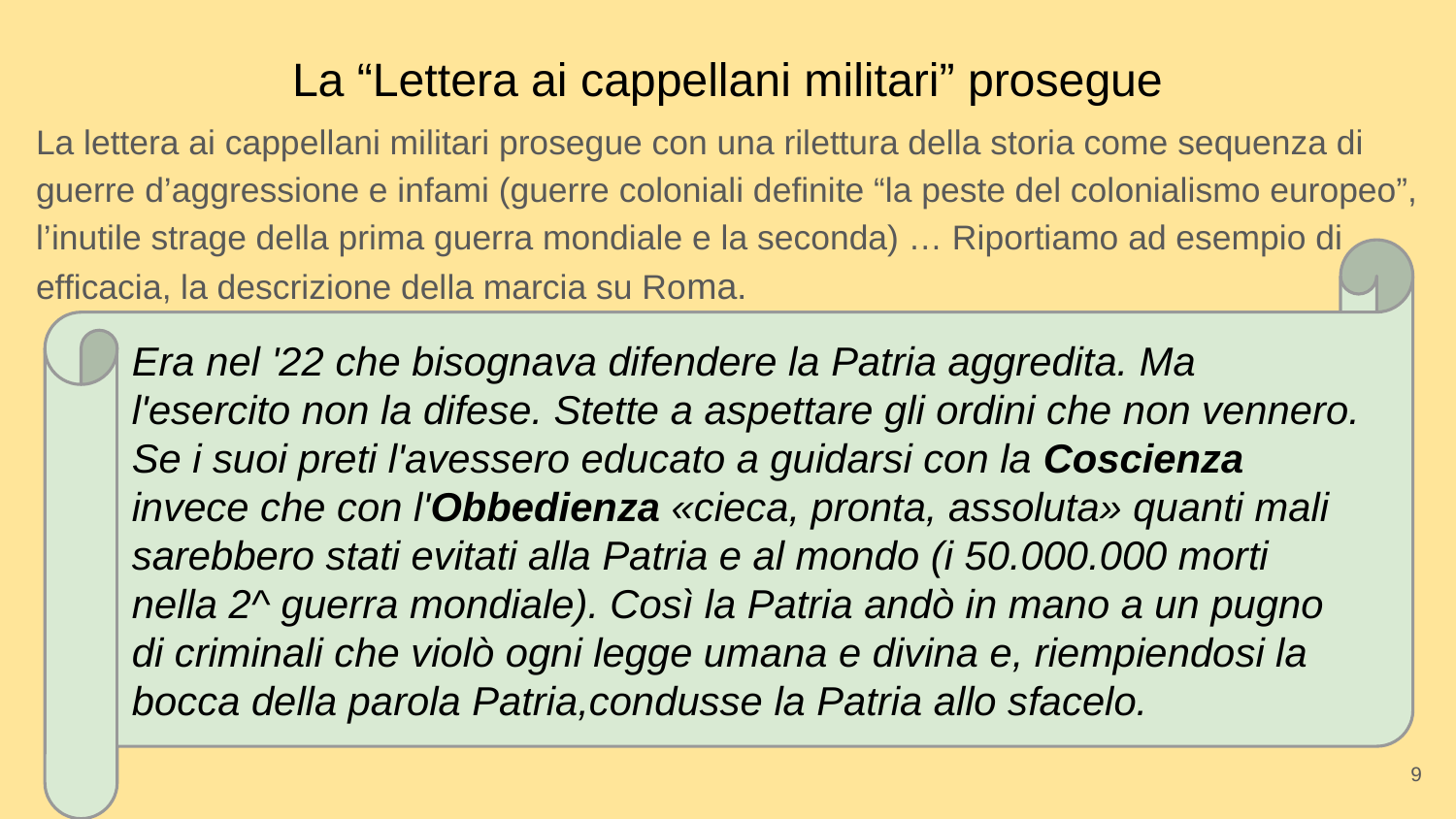

# La “Lettera ai cappellani militari” prosegue

La lettera ai cappellani militari prosegue con una rilettura della storia come sequenza di guerre d’aggressione e infami (guerre coloniali definite “la peste del colonialismo europeo”, l’inutile strage della prima guerra mondiale e la seconda) … Riportiamo ad esempio di efficacia, la descrizione della marcia su Roma.

Era nel '22 che bisognava difendere la Patria aggredita. Ma l'esercito non la difese. Stette a aspettare gli ordini che non vennero. Se i suoi preti l'avessero educato a guidarsi con la Coscienza invece che con l'Obbedienza «cieca, pronta, assoluta» quanti mali sarebbero stati evitati alla Patria e al mondo (i 50.000.000 morti nella 2^ guerra mondiale). Così la Patria andò in mano a un pugno di criminali che violò ogni legge umana e divina e, riempiendosi la bocca della parola Patria,condusse la Patria allo sfacelo.
9